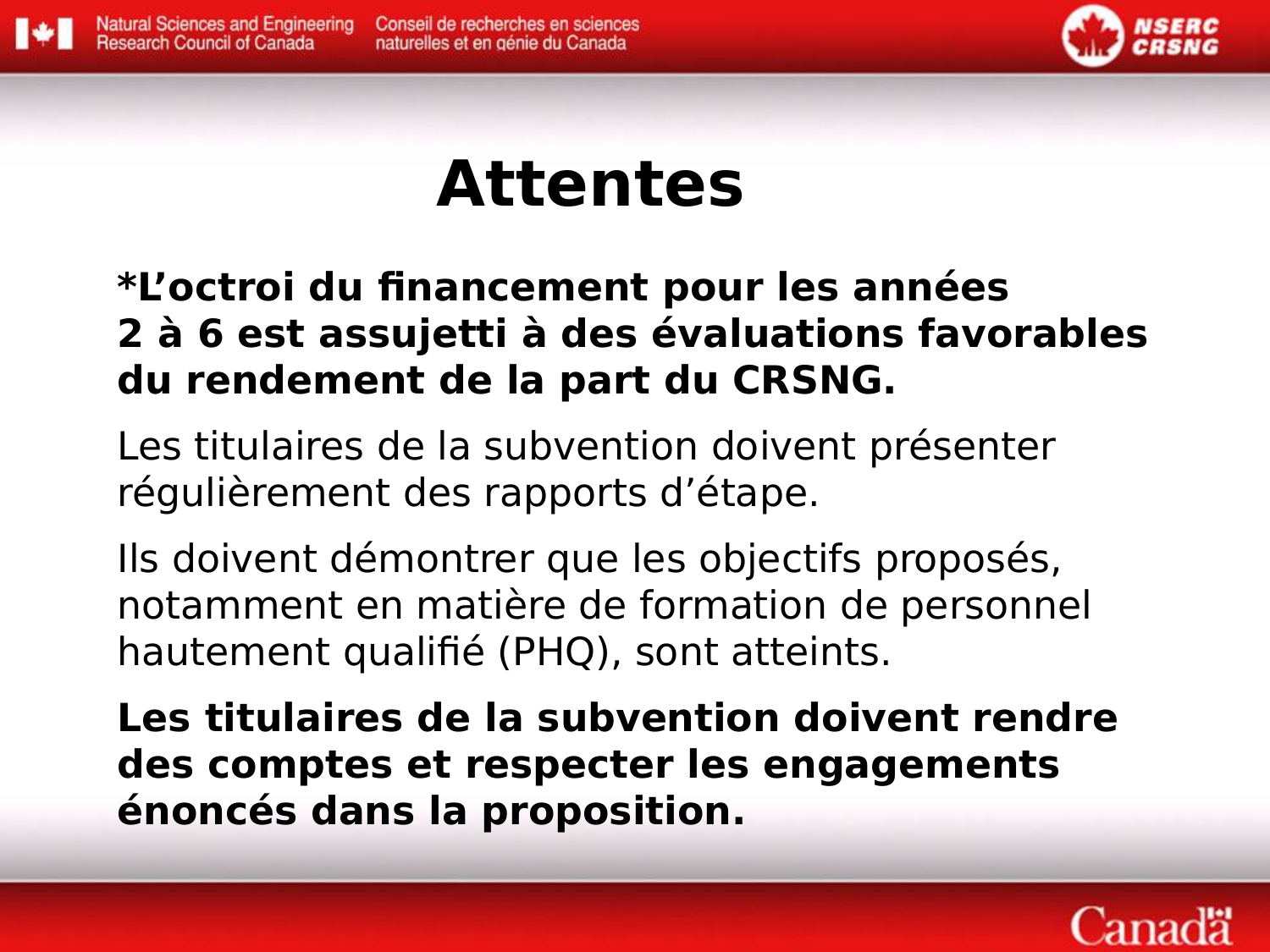

Attentes
*L’octroi du financement pour les années
2 à 6 est assujetti à des évaluations favorables  du rendement de la part du CRSNG.
Les titulaires de la subvention doivent présenter régulièrement des rapports d’étape.
Ils doivent démontrer que les objectifs proposés, notamment en matière de formation de personnel hautement qualifié (PHQ), sont atteints.
Les titulaires de la subvention doivent rendre des comptes et respecter les engagements énoncés dans la proposition.